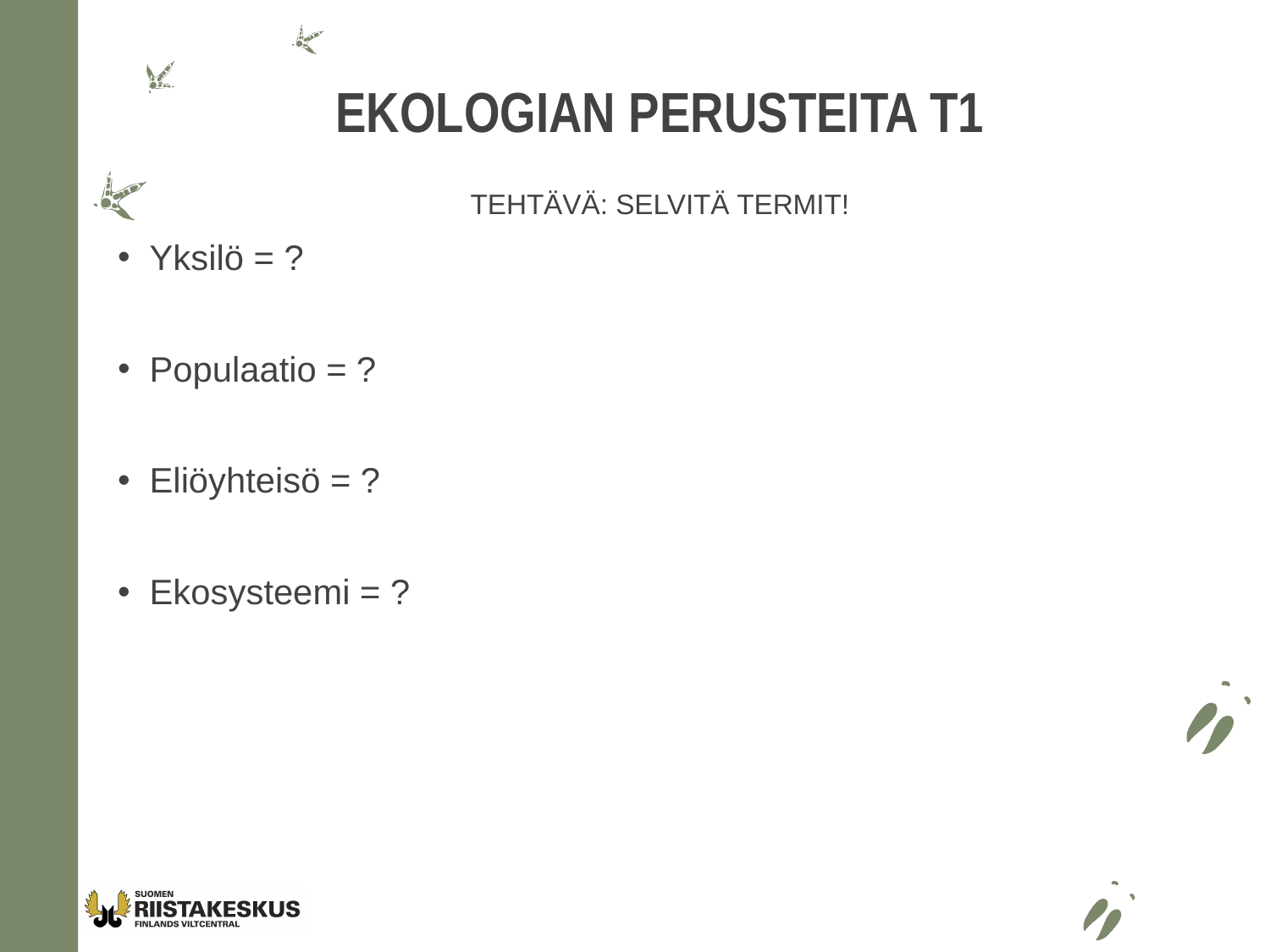

# Ekologian perusteita T1
TEHTÄVÄ: Selvitä termit!
Yksilö = ?

Populaatio = ?

Eliöyhteisö = ?

Ekosysteemi = ?